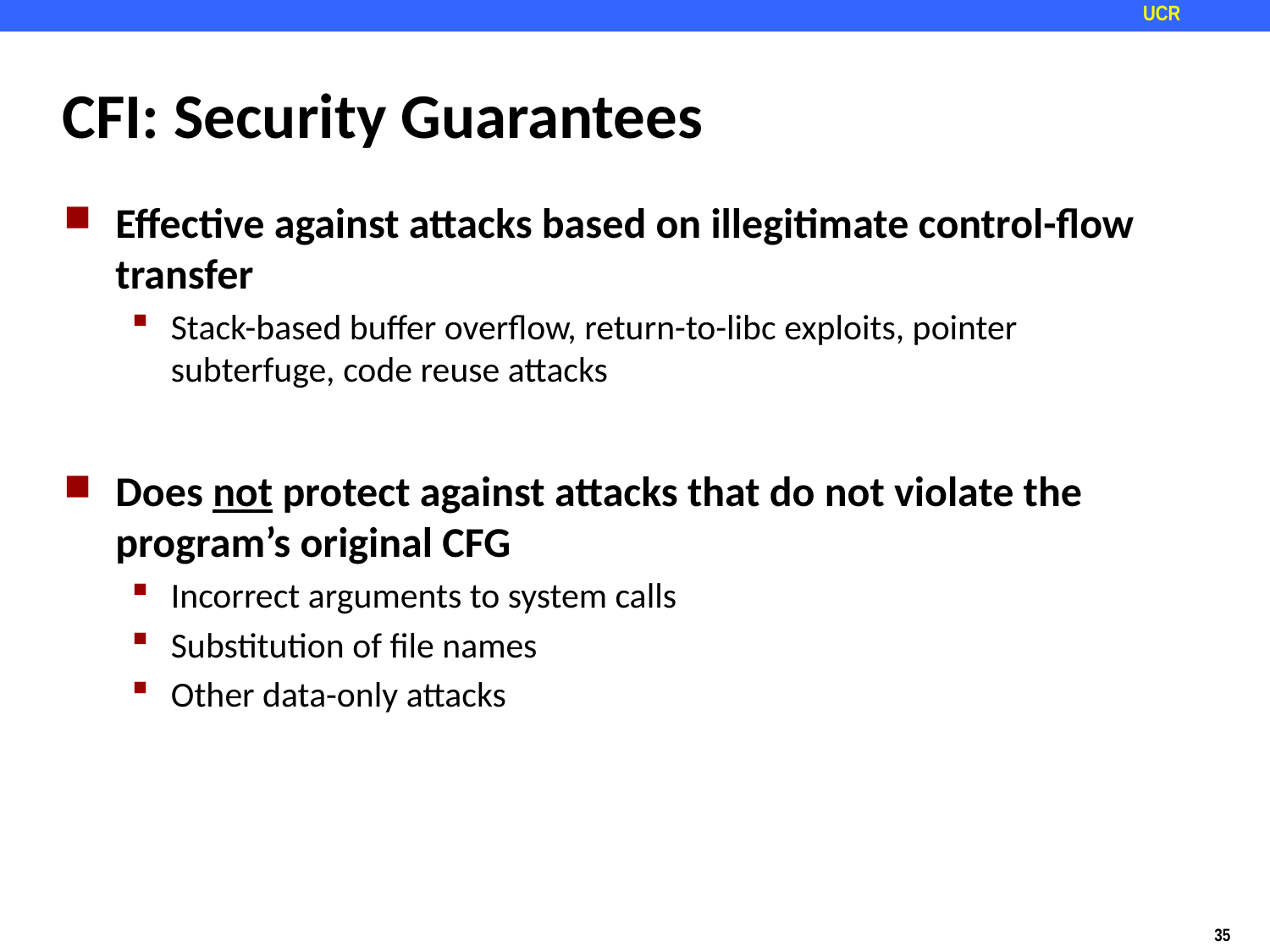

# CFI: Security Guarantees
Effective against attacks based on illegitimate control-flow transfer
Stack-based buffer overflow, return-to-libc exploits, pointer subterfuge, code reuse attacks

Does not protect against attacks that do not violate the program’s original CFG
Incorrect arguments to system calls
Substitution of file names
Other data-only attacks